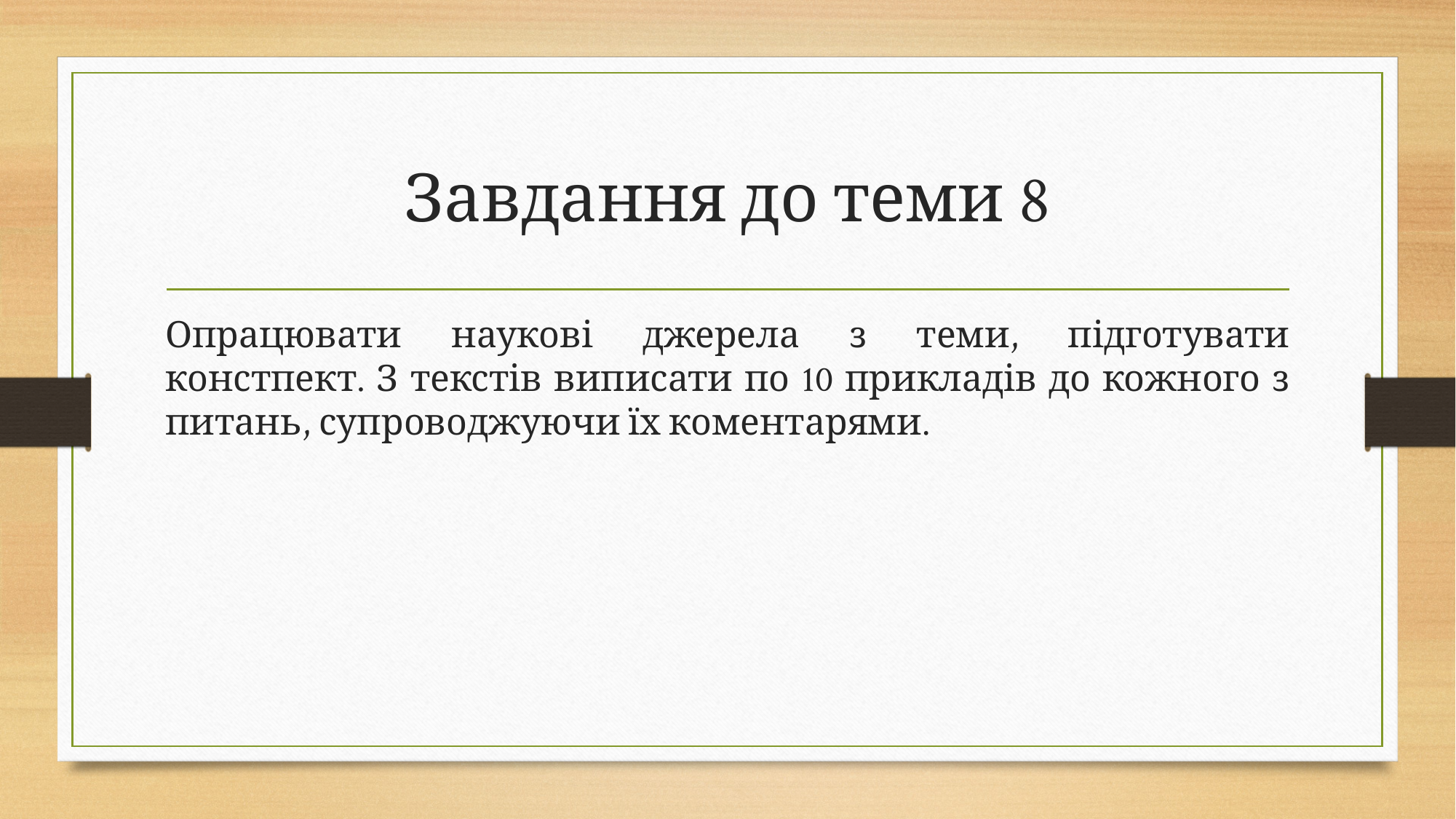

# Завдання до теми 8
Опрацювати наукові джерела з теми, підготувати констпект. З текстів виписати по 10 прикладів до кожного з питань, супроводжуючи їх коментарями.